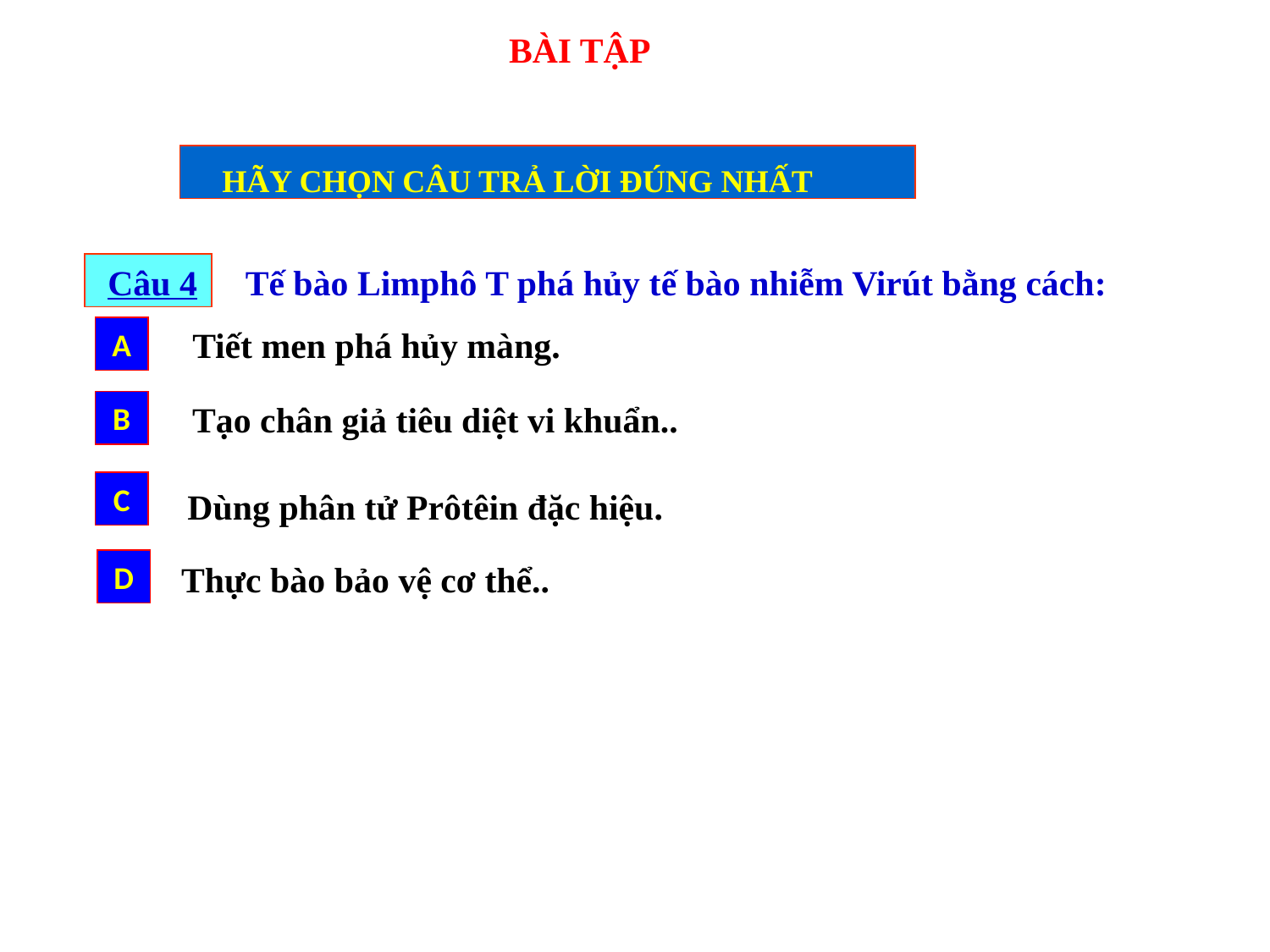

BÀI TẬP

HÃY CHỌN CÂU TRẢ LỜI ĐÚNG NHẤT

Câu 4
Tế bào Limphô T phá hủy tế bào nhiễm Virút bằng cách:

Tiết men phá hủy màng.
A
B
Tạo chân giả tiêu diệt vi khuẩn..
C
Dùng phân tử Prôtêin đặc hiệu.
D
Thực bào bảo vệ cơ thể..